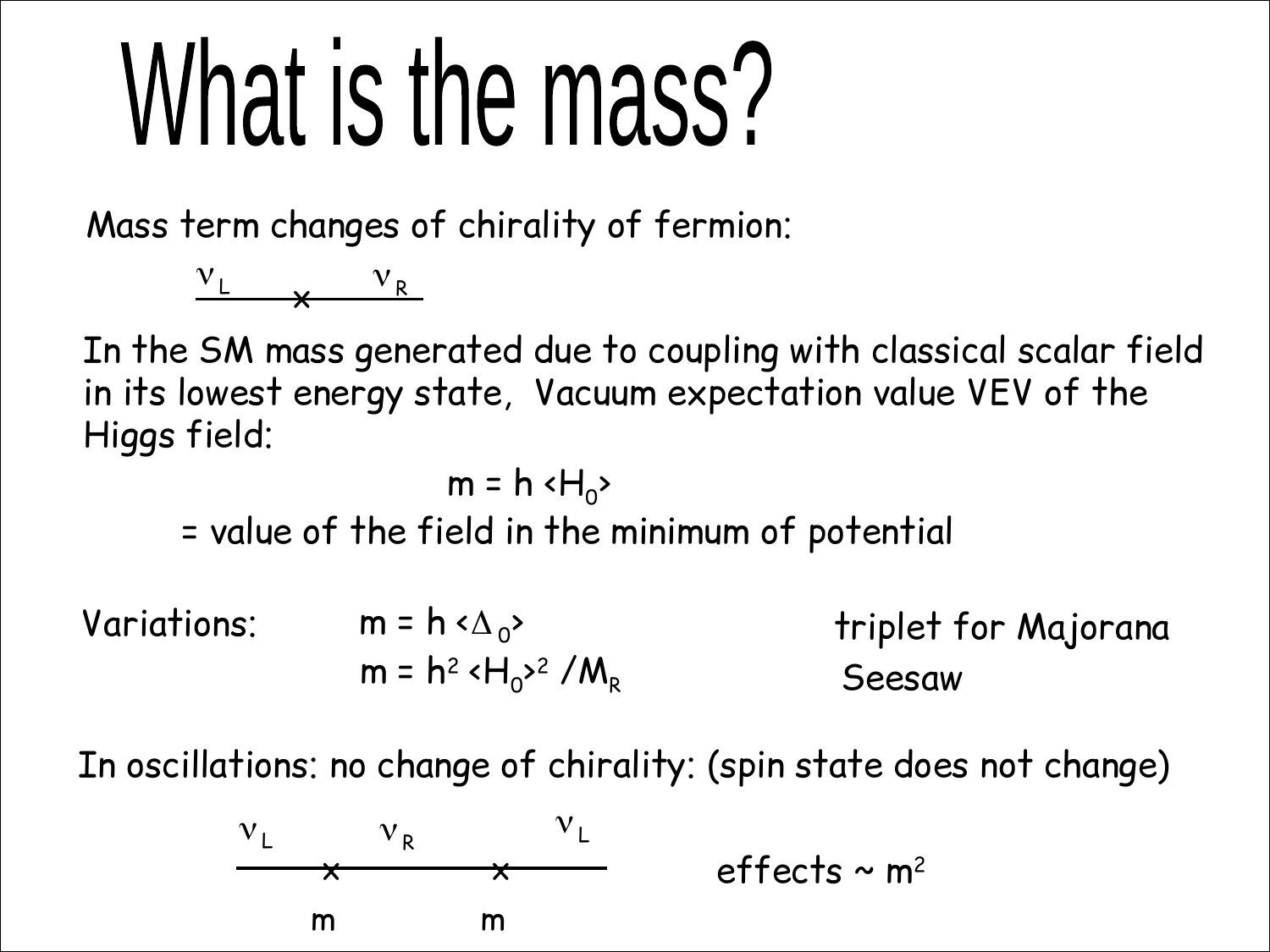

What is the mass?

Mass term changes of chirality of fermion:
νL
νR
x
In the SM mass generated due to coupling with classical scalar field in its lowest energy state,  Vacuum expectation value VEV of the Higgs field:
m = h <H0>
= value of the field in the minimum of potential
m = h <Δ0>
Variations:
triplet for Majorana
m = h2 <H0>2 /MR
Seesaw
In oscillations: no change of chirality: (spin state does not change)
νL
νL
νR
x
x
effects ~ m2
m
m